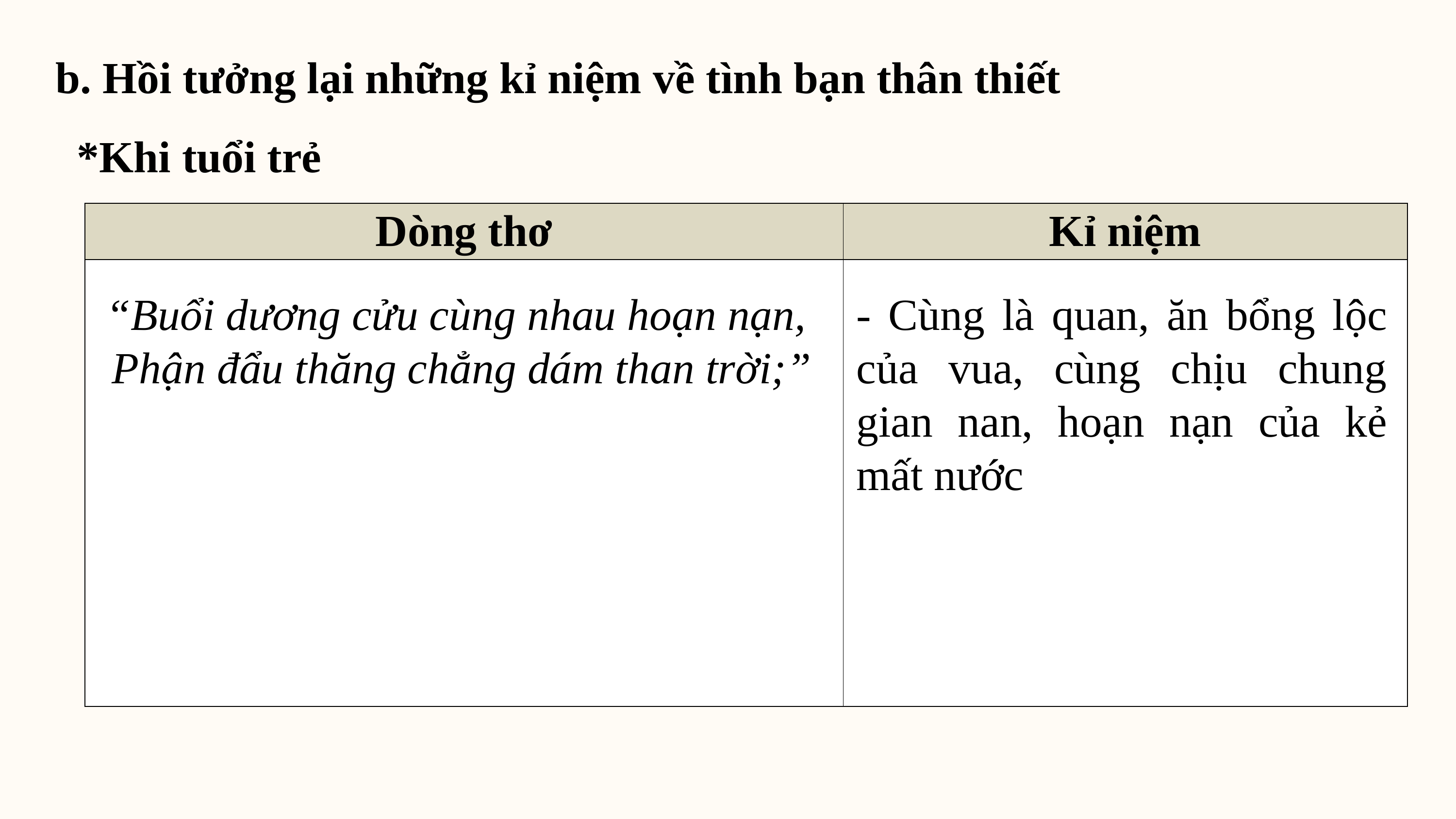

b. Hồi tưởng lại những kỉ niệm về tình bạn thân thiết
*Khi tuổi trẻ
| Dòng thơ | Kỉ niệm |
| --- | --- |
|  |  |
“Buổi dương cửu cùng nhau hoạn nạn,
Phận đẩu thăng chẳng dám than trời;”
- Cùng là quan, ăn bổng lộc của vua, cùng chịu chung gian nan, hoạn nạn của kẻ mất nước